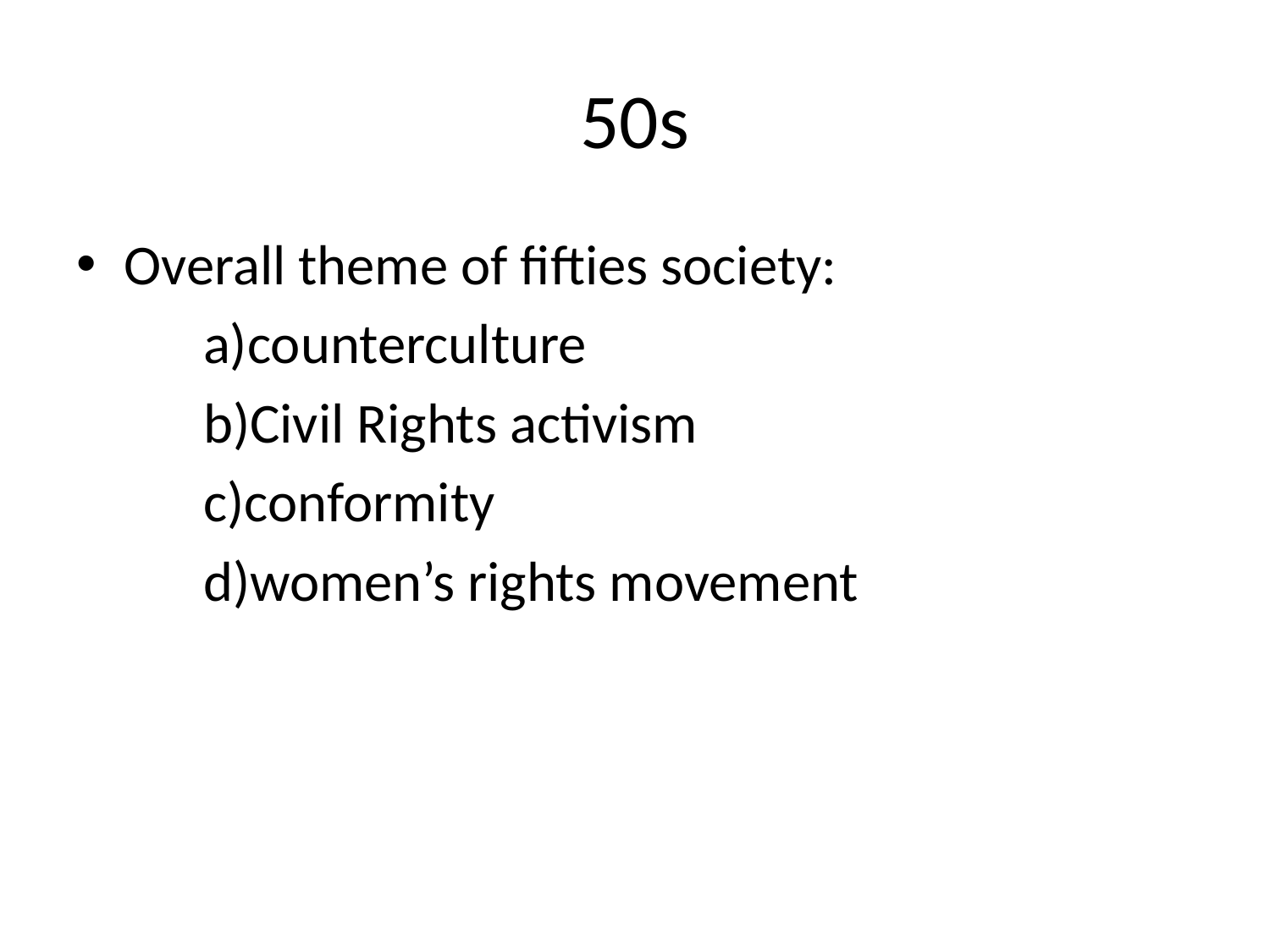

# 50s
Overall theme of fifties society:
	a)counterculture
	b)Civil Rights activism
	c)conformity
	d)women’s rights movement